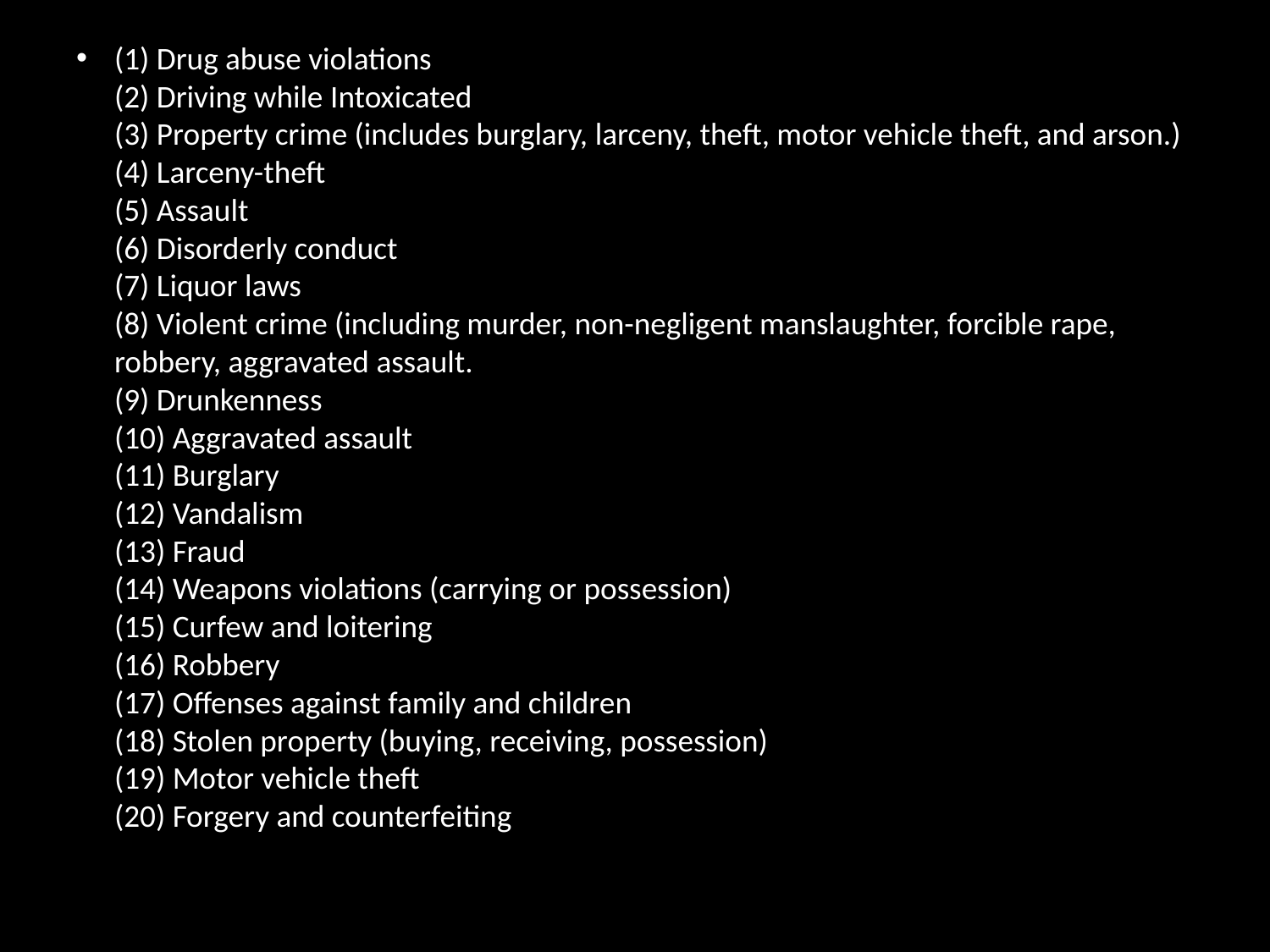

(1) Drug abuse violations
(2) Driving while Intoxicated
(3) Property crime (includes burglary, larceny, theft, motor vehicle theft, and arson.)
(4) Larceny-theft
(5) Assault
(6) Disorderly conduct
(7) Liquor laws
(8) Violent crime (including murder, non-negligent manslaughter, forcible rape, robbery, aggravated assault.
(9) Drunkenness
(10) Aggravated assault
(11) Burglary
(12) Vandalism
(13) Fraud
(14) Weapons violations (carrying or possession)
(15) Curfew and loitering
(16) Robbery
(17) Offenses against family and children
(18) Stolen property (buying, receiving, possession)
(19) Motor vehicle theft
(20) Forgery and counterfeiting